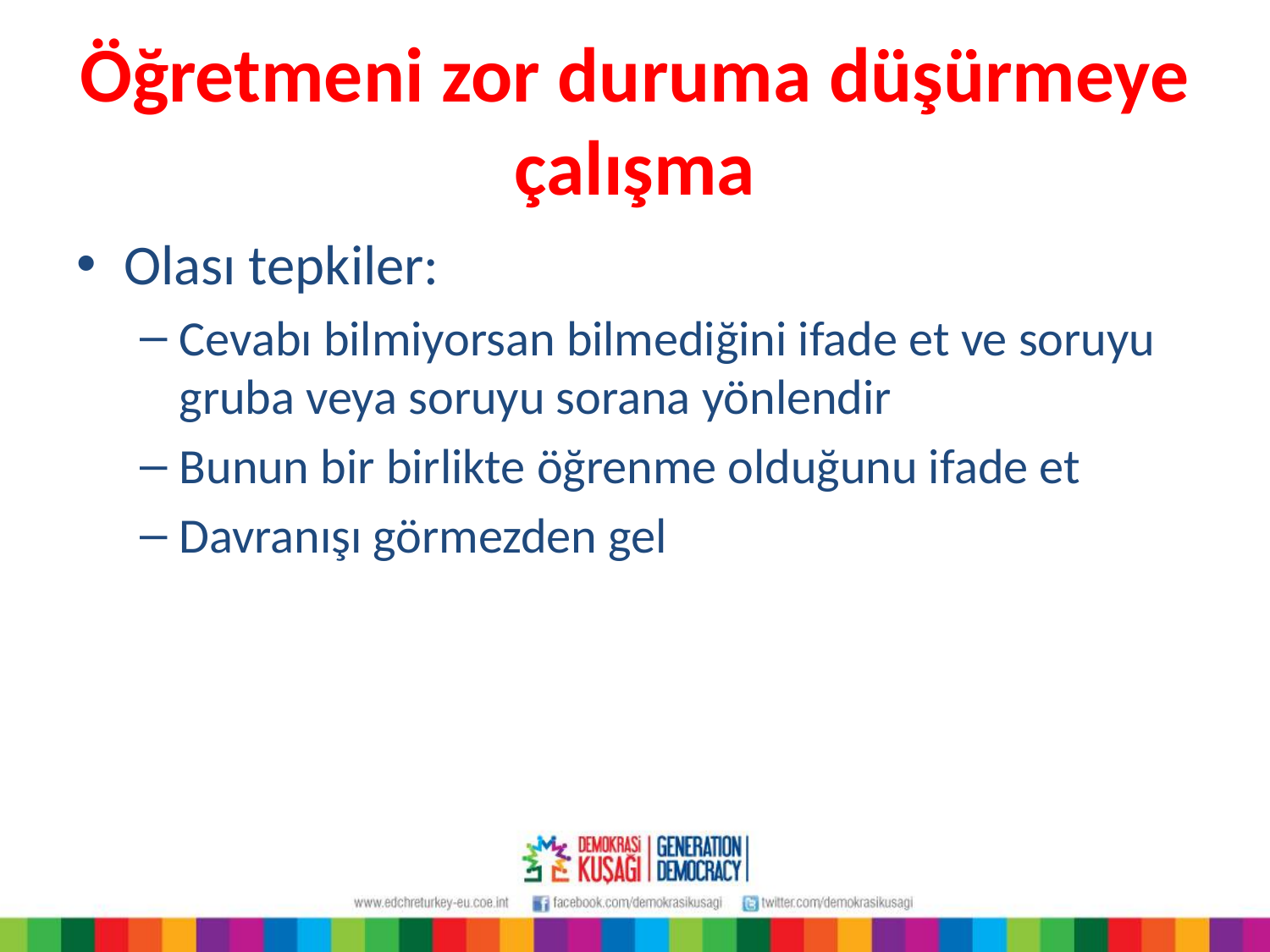

# Öğretmeni zor duruma düşürmeye çalışma
Olası tepkiler:
Cevabı bilmiyorsan bilmediğini ifade et ve soruyu gruba veya soruyu sorana yönlendir
Bunun bir birlikte öğrenme olduğunu ifade et
Davranışı görmezden gel